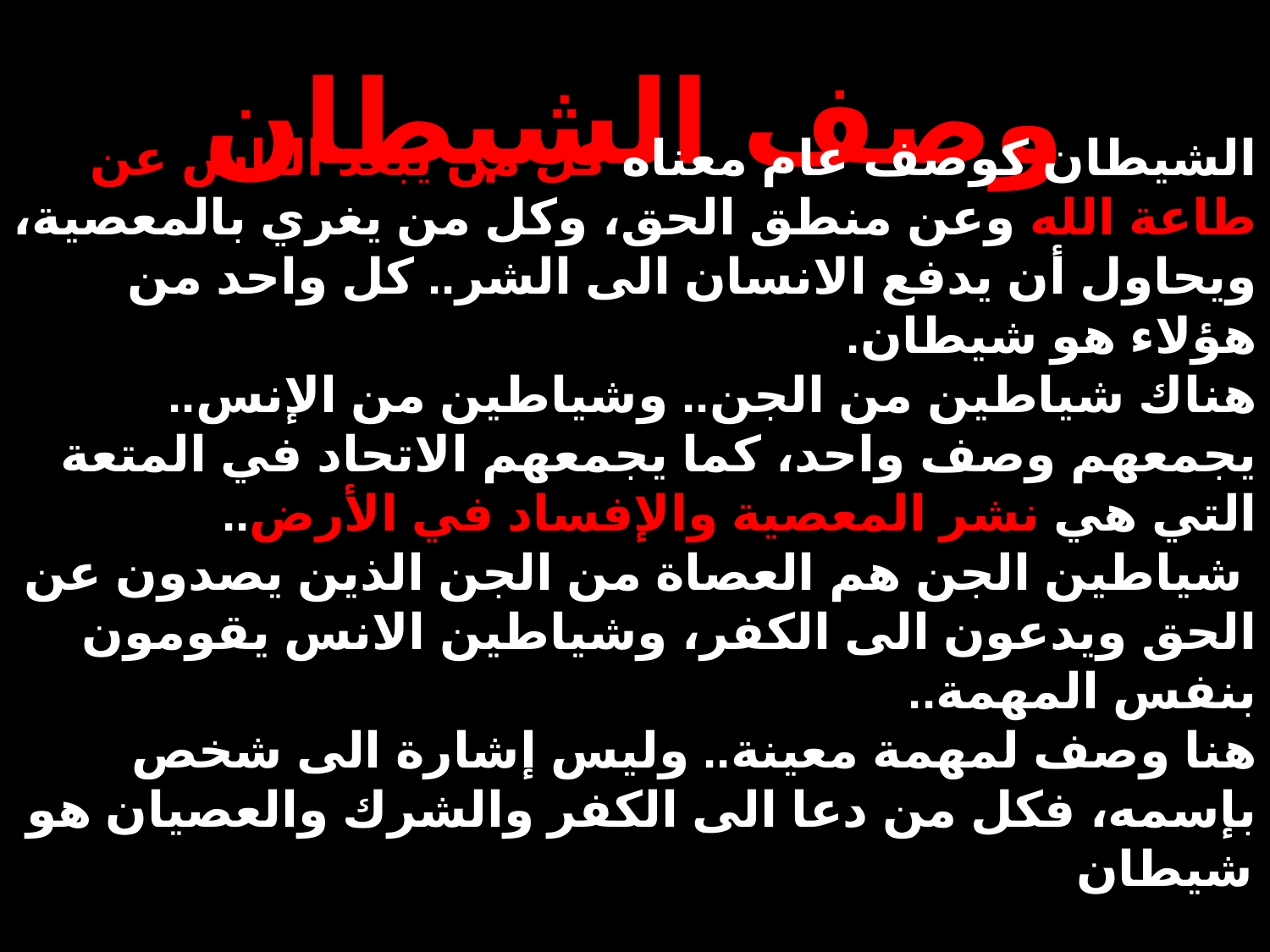

# وصف الشيطان
الشيطان كوصف عام معناه كل من يبعد الناس عن طاعة الله وعن منطق الحق، وكل من يغري بالمعصية، ويحاول أن يدفع الانسان الى الشر.. كل واحد من هؤلاء هو شيطان.
هناك شياطين من الجن.. وشياطين من الإنس.. يجمعهم وصف واحد، كما يجمعهم الاتحاد في المتعة التي هي نشر المعصية والإفساد في الأرض..
 شياطين الجن هم العصاة من الجن الذين يصدون عن الحق ويدعون الى الكفر، وشياطين الانس يقومون بنفس المهمة..
هنا وصف لمهمة معينة.. وليس إشارة الى شخص بإسمه، فكل من دعا الى الكفر والشرك والعصيان هو شيطان